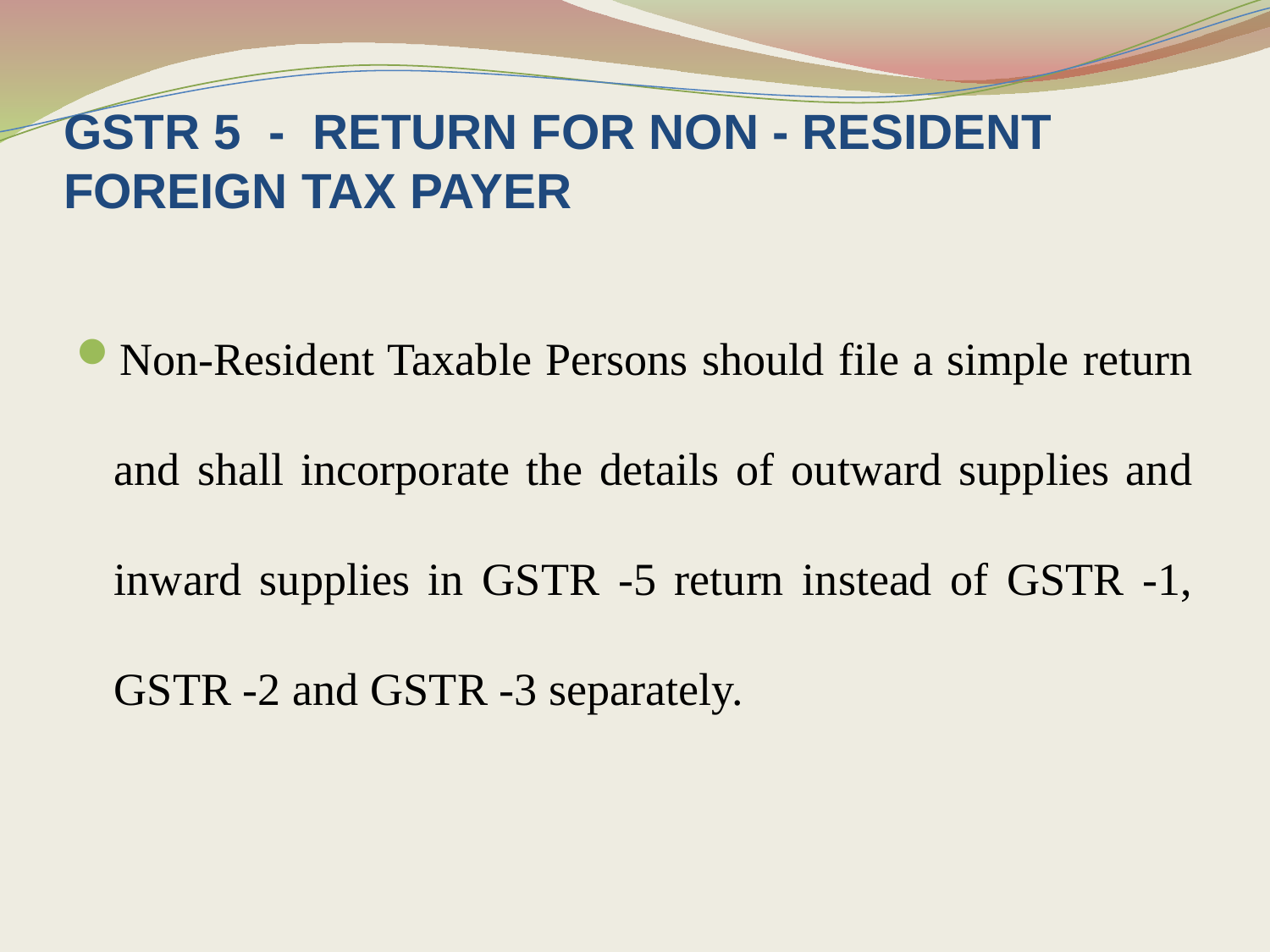

# GSTR 5  -  RETURN FOR NON - RESIDENT FOREIGN TAX PAYER
Non-Resident Taxable Persons should file a simple return and shall incorporate the details of outward supplies and inward supplies in GSTR -5 return instead of GSTR -1, GSTR -2 and GSTR -3 separately.